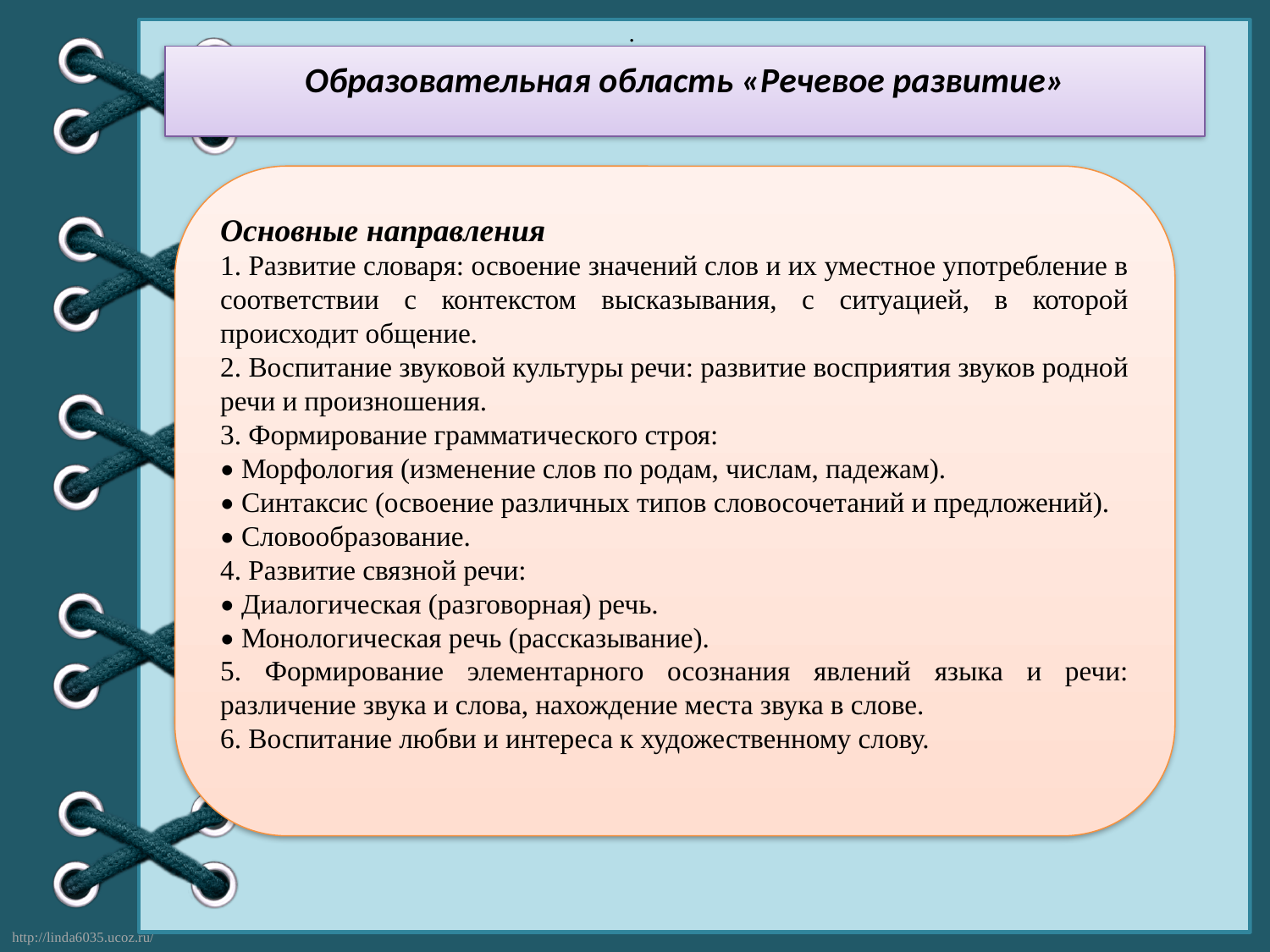

.

Образовательная область «Речевое развитие»

Основные направления
1. Развитие словаря: освоение значений слов и их уместное употребление в соответствии с контекстом высказывания, с ситуацией, в которой происходит общение.
2. Воспитание звуковой культуры речи: развитие восприятия звуков родной речи и произношения.
3. Формирование грамматического строя:
• Морфология (изменение слов по родам, числам, падежам).
• Синтаксис (освоение различных типов словосочетаний и предложений).
• Словообразование.
4. Развитие связной речи:
• Диалогическая (разговорная) речь.
• Монологическая речь (рассказывание).
5. Формирование элементарного осознания явлений языка и речи: различение звука и слова, нахождение места звука в слове.
6. Воспитание любви и интереса к художественному слову.